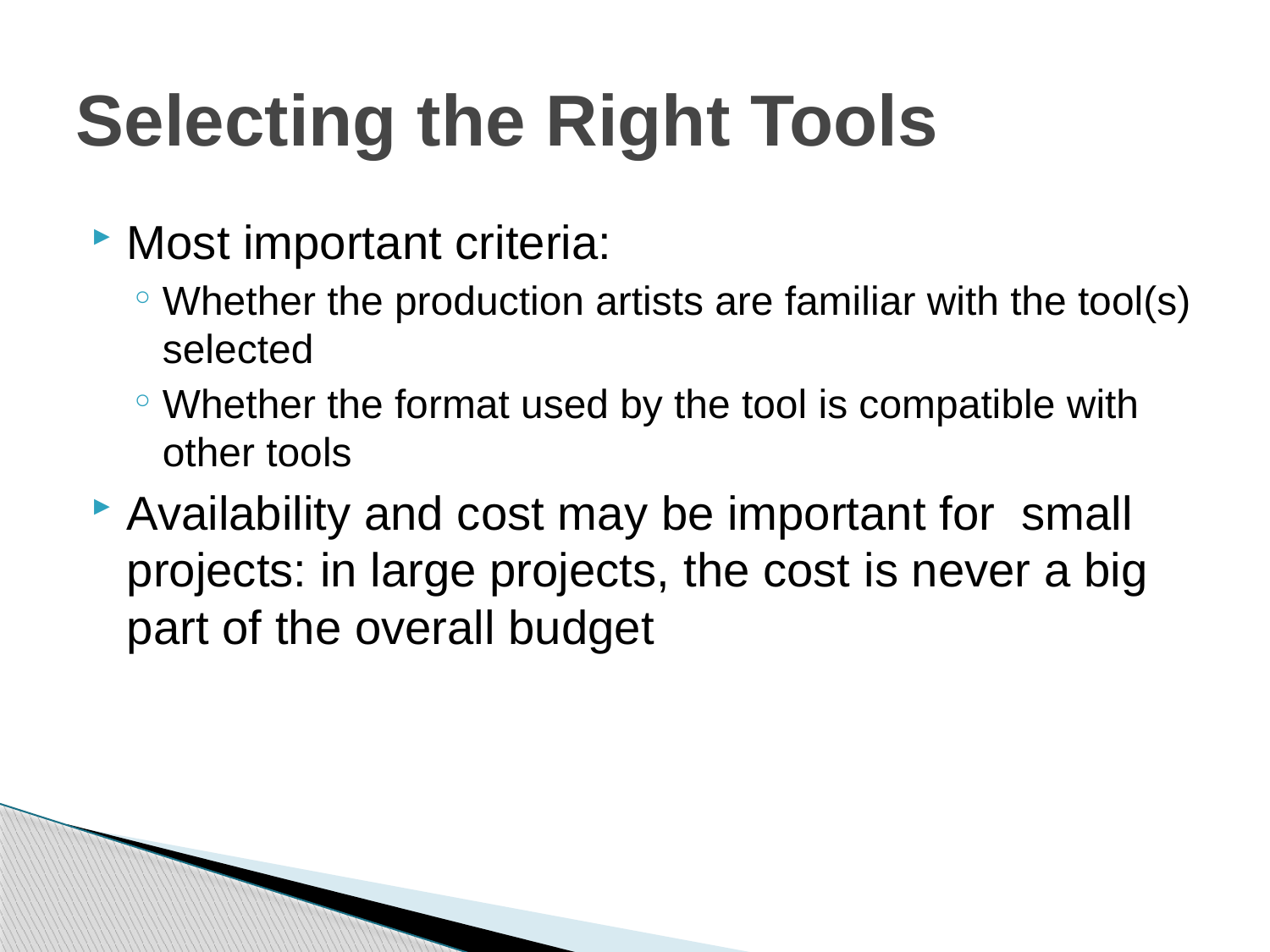

# Selecting the Right Tools
Most important criteria:
Whether the production artists are familiar with the tool(s) selected
Whether the format used by the tool is compatible with other tools
Availability and cost may be important for  small projects: in large projects, the cost is never a big part of the overall budget